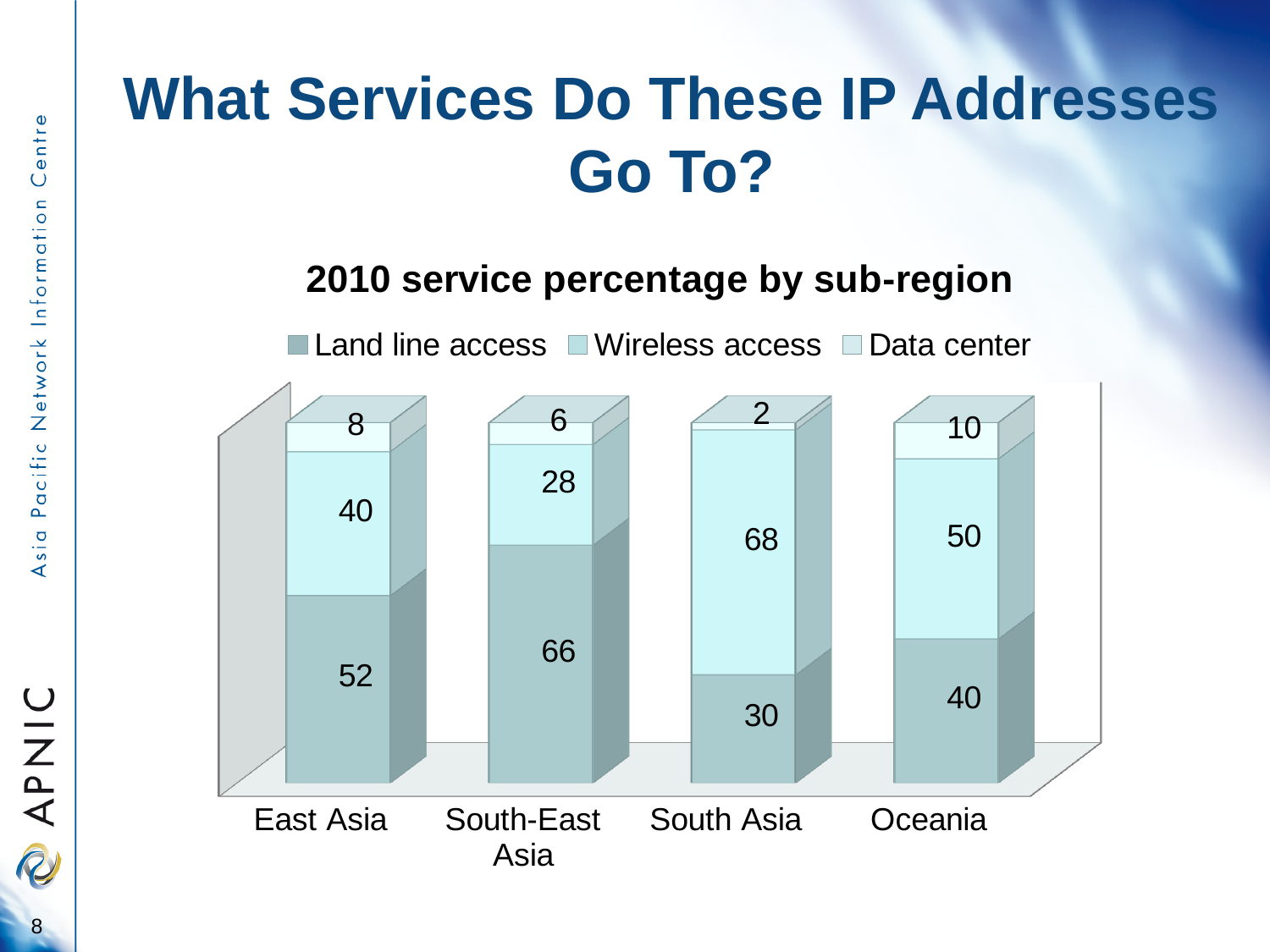

# What Services Do These IP Addresses Go To?

[unsupported chart]

8